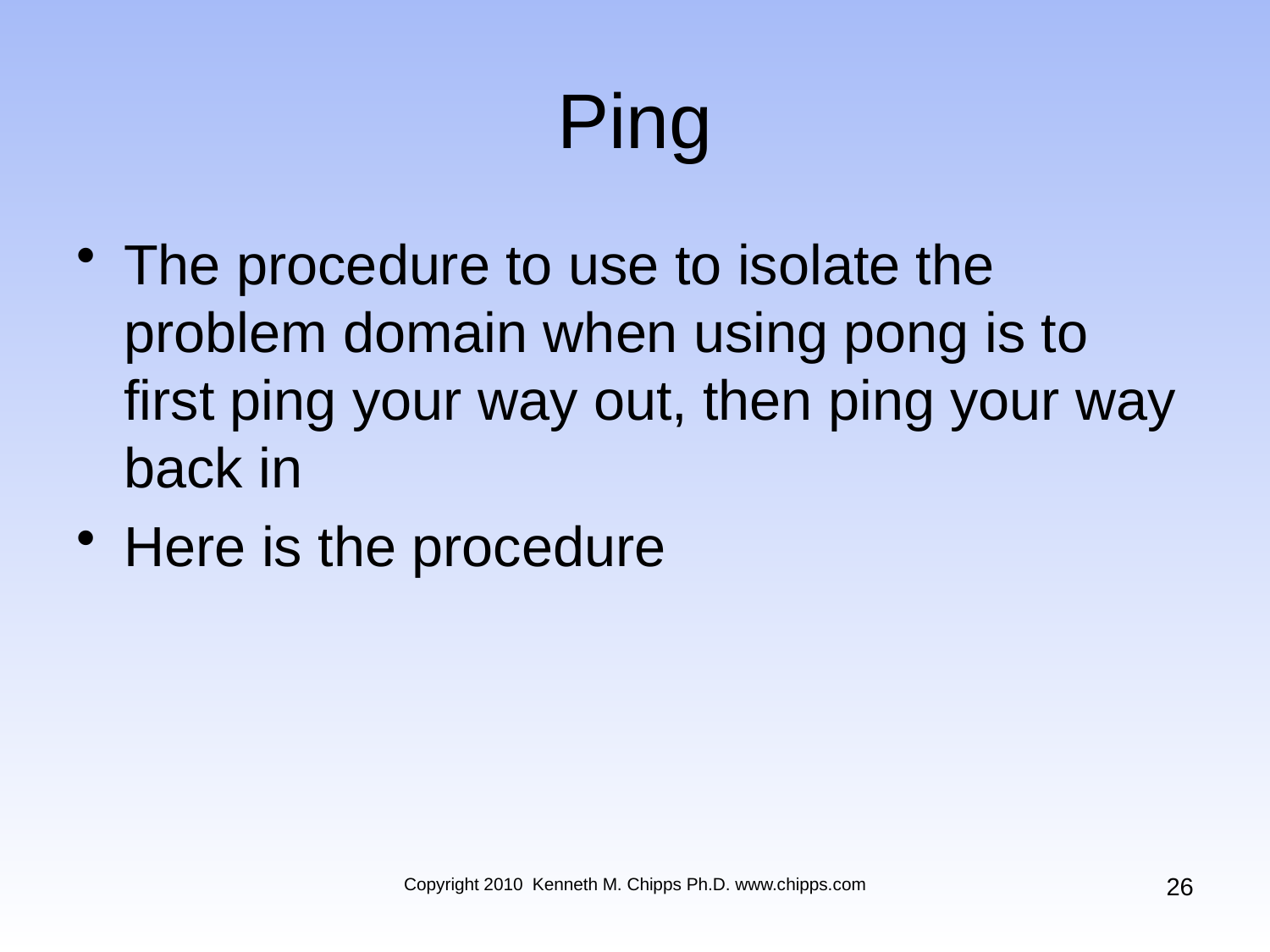

# Ping
The procedure to use to isolate the problem domain when using pong is to first ping your way out, then ping your way back in
Here is the procedure
26
Copyright 2010  Kenneth M. Chipps Ph.D. www.chipps.com